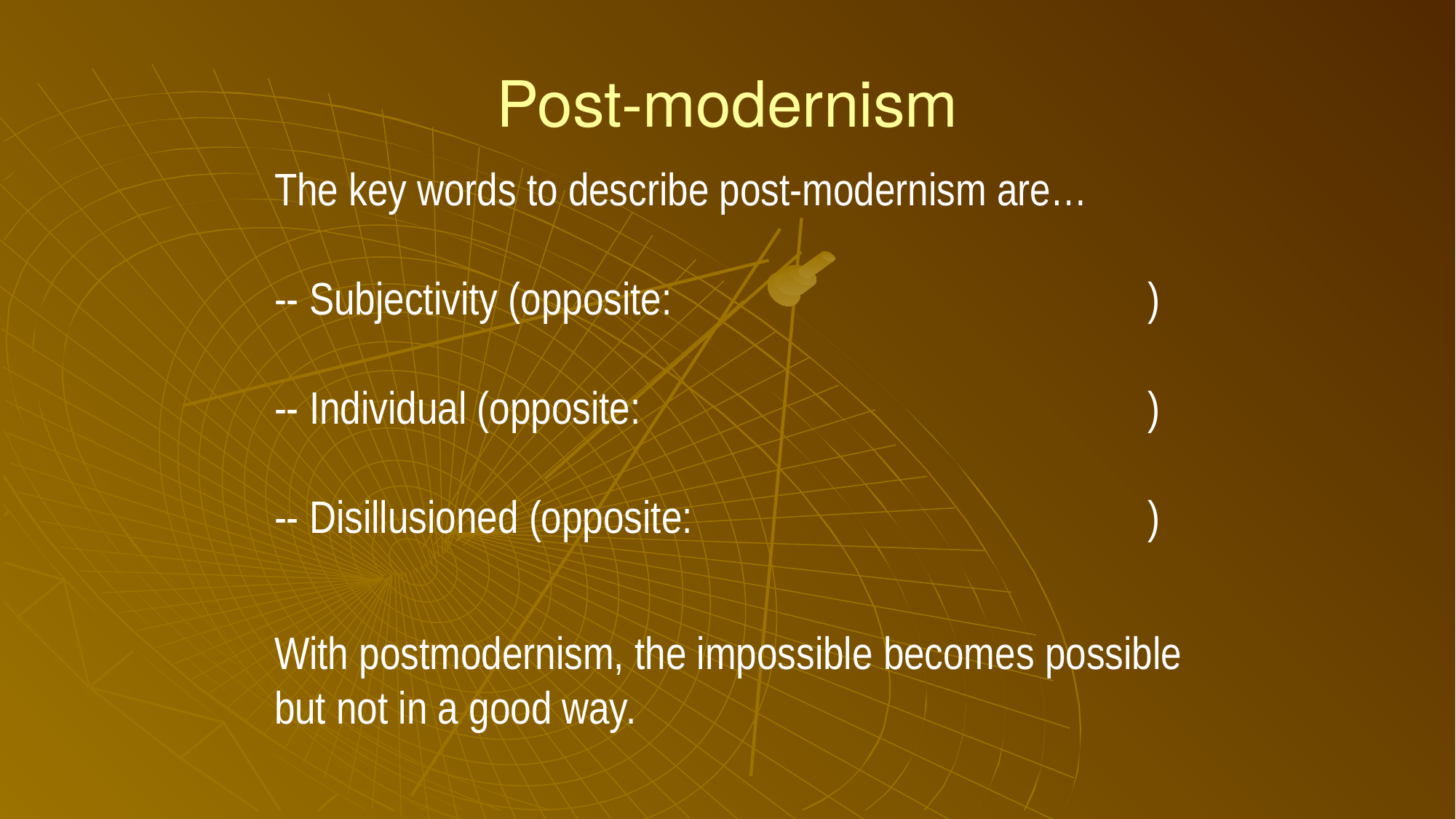

# Post-modernism
The key words to describe post-modernism are…

-- Subjectivity (opposite: 					)

-- Individual (opposite: 					)

-- Disillusioned (opposite: 					)
With postmodernism, the impossible becomes possible but not in a good way.